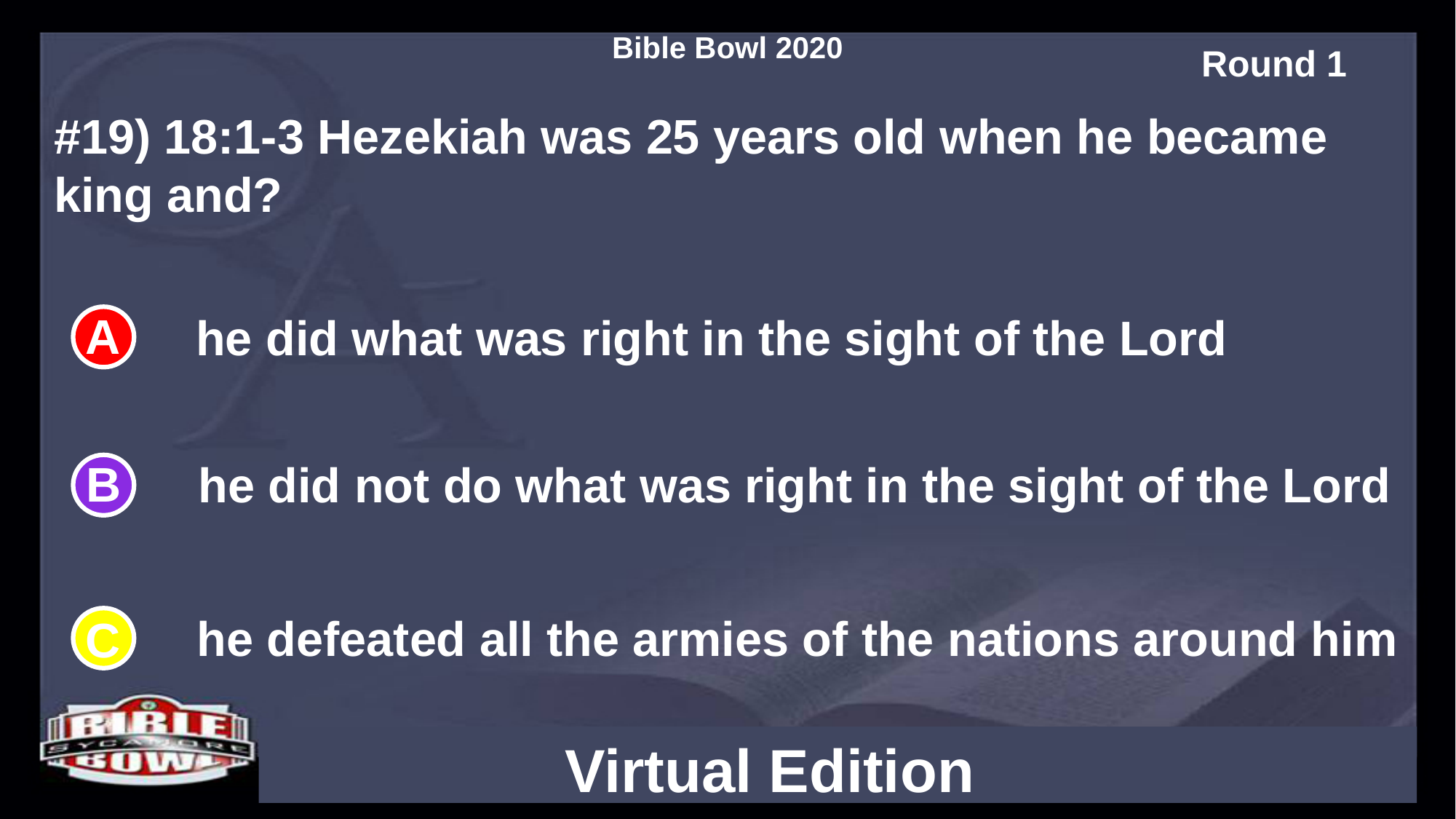

#19) 18:1-3 Hezekiah was 25 years old when he became king and?
he did what was right in the sight of the Lord
he did not do what was right in the sight of the Lord
he defeated all the armies of the nations around him